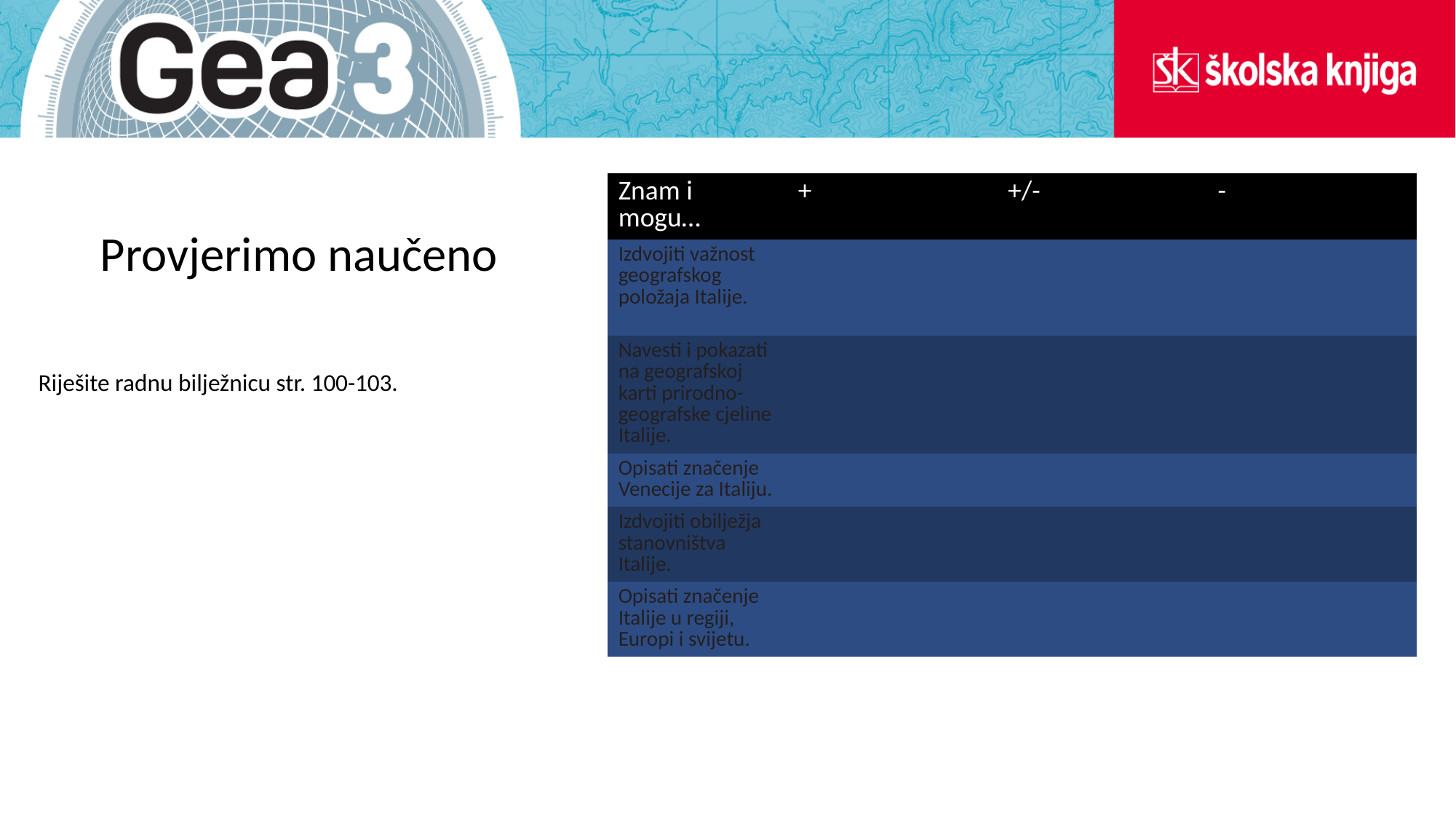

| Znam i mogu… | + | +/- | - |
| --- | --- | --- | --- |
| Izdvojiti važnost geografskog položaja Italije. |  |  |  |
| Navesti i pokazati na geografskoj karti prirodno-geografske cjeline Italije. |  |  |  |
| Opisati značenje Venecije za Italiju. |  |  |  |
| Izdvojiti obilježja stanovništva Italije. |  |  |  |
| Opisati značenje Italije u regiji, Europi i svijetu. |  |  |  |
# Provjerimo naučeno
Riješite radnu bilježnicu str. 100-103.